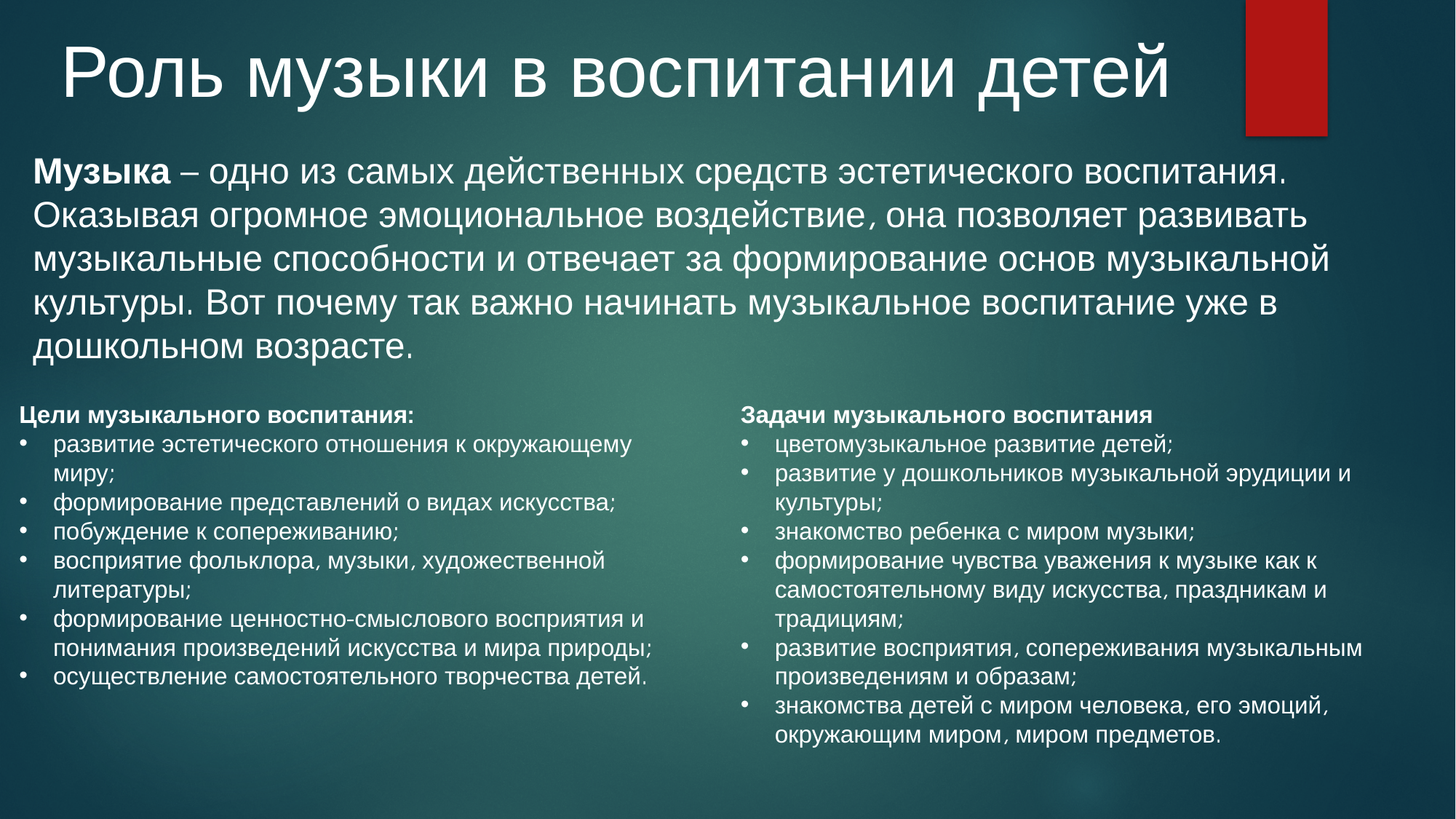

Роль музыки в воспитании детей
Музыка – одно из самых действенных средств эстетического воспитания. Оказывая огромное эмоциональное воздействие, она позволяет развивать музыкальные способности и отвечает за формирование основ музыкальной культуры. Вот почему так важно начинать музыкальное воспитание уже в дошкольном возрасте.
Цели музыкального воспитания:
развитие эстетического отношения к окружающему миру;
формирование представлений о видах искусства;
побуждение к сопереживанию;
восприятие фольклора, музыки, художественной литературы;
формирование ценностно-смыслового восприятия и понимания произведений искусства и мира природы;
осуществление самостоятельного творчества детей.
Задачи музыкального воспитания
цветомузыкальное развитие детей;
развитие у дошкольников музыкальной эрудиции и культуры;
знакомство ребенка с миром музыки;
формирование чувства уважения к музыке как к самостоятельному виду искусства, праздникам и традициям;
развитие восприятия, сопереживания музыкальным произведениям и образам;
знакомства детей с миром человека, его эмоций, окружающим миром, миром предметов.